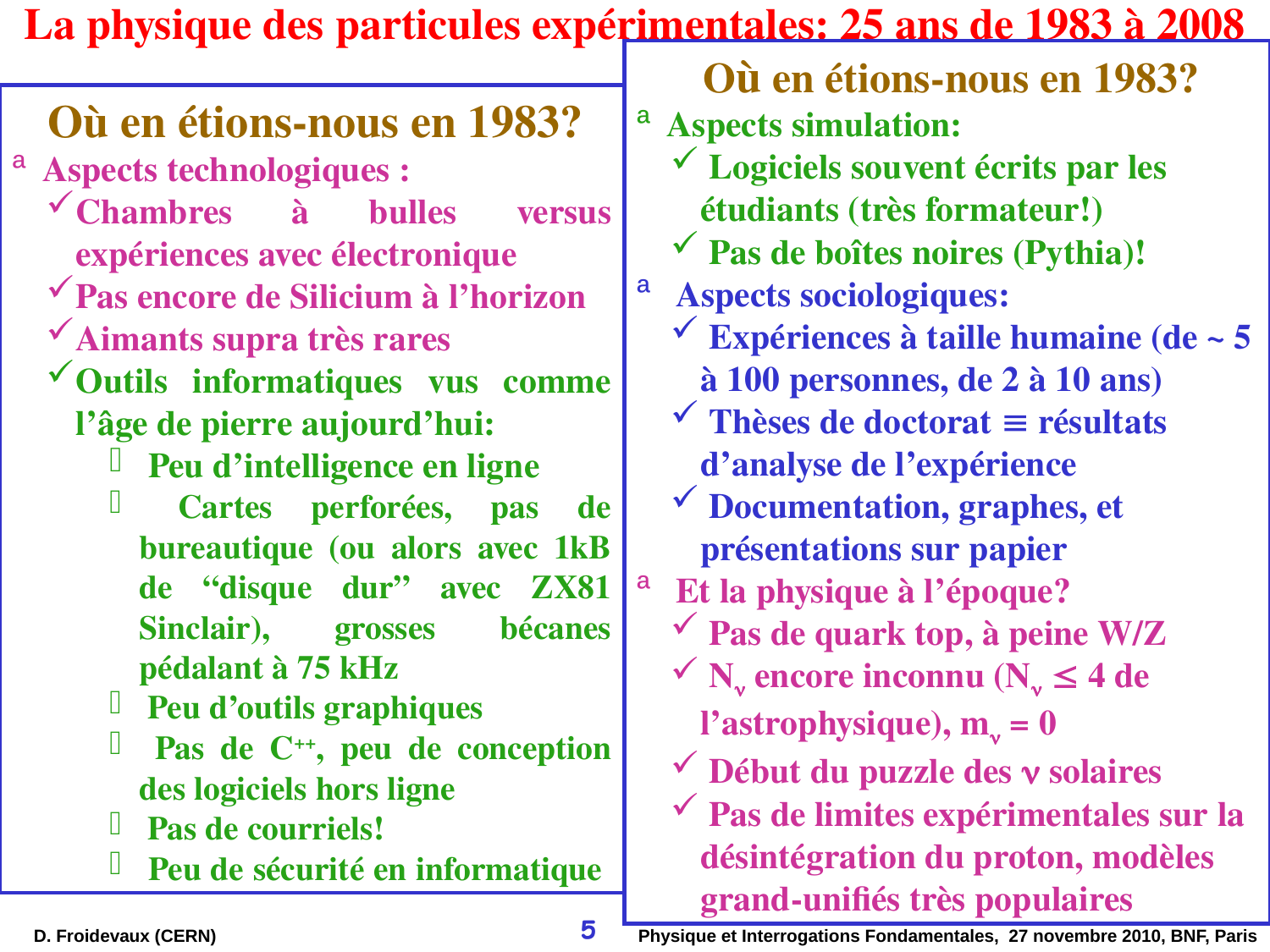

La physique des particules expérimentales: 25 ans de 1983 à 2008
  Où en étions-nous en 1983?
Aspects technologiques :
Chambres à bulles versus expériences avec électronique
Pas encore de Silicium à l’horizon
Aimants supra très rares
Outils informatiques vus comme l’âge de pierre aujourd’hui:
 Peu d’intelligence en ligne
 Cartes perforées, pas de bureautique (ou alors avec 1kB de “disque dur” avec ZX81 Sinclair), grosses bécanes pédalant à 75 kHz
 Peu d’outils graphiques
 Pas de C++, peu de conception des logiciels hors ligne
 Pas de courriels!
 Peu de sécurité en informatique
  Où en étions-nous en 1983?
Aspects simulation:
 Logiciels souvent écrits par les étudiants (très formateur!)
 Pas de boîtes noires (Pythia)!
 Aspects sociologiques:
 Expériences à taille humaine (de ~ 5 à 100 personnes, de 2 à 10 ans)
 Thèses de doctorat ≡ résultats d’analyse de l’expérience
 Documentation, graphes, et présentations sur papier
 Et la physique à l’époque?
 Pas de quark top, à peine W/Z
 Nν encore inconnu (Nν ≤ 4 de l’astrophysique), mν = 0
 Début du puzzle des ν solaires
 Pas de limites expérimentales sur la désintégration du proton, modèles grand-unifiés très populaires